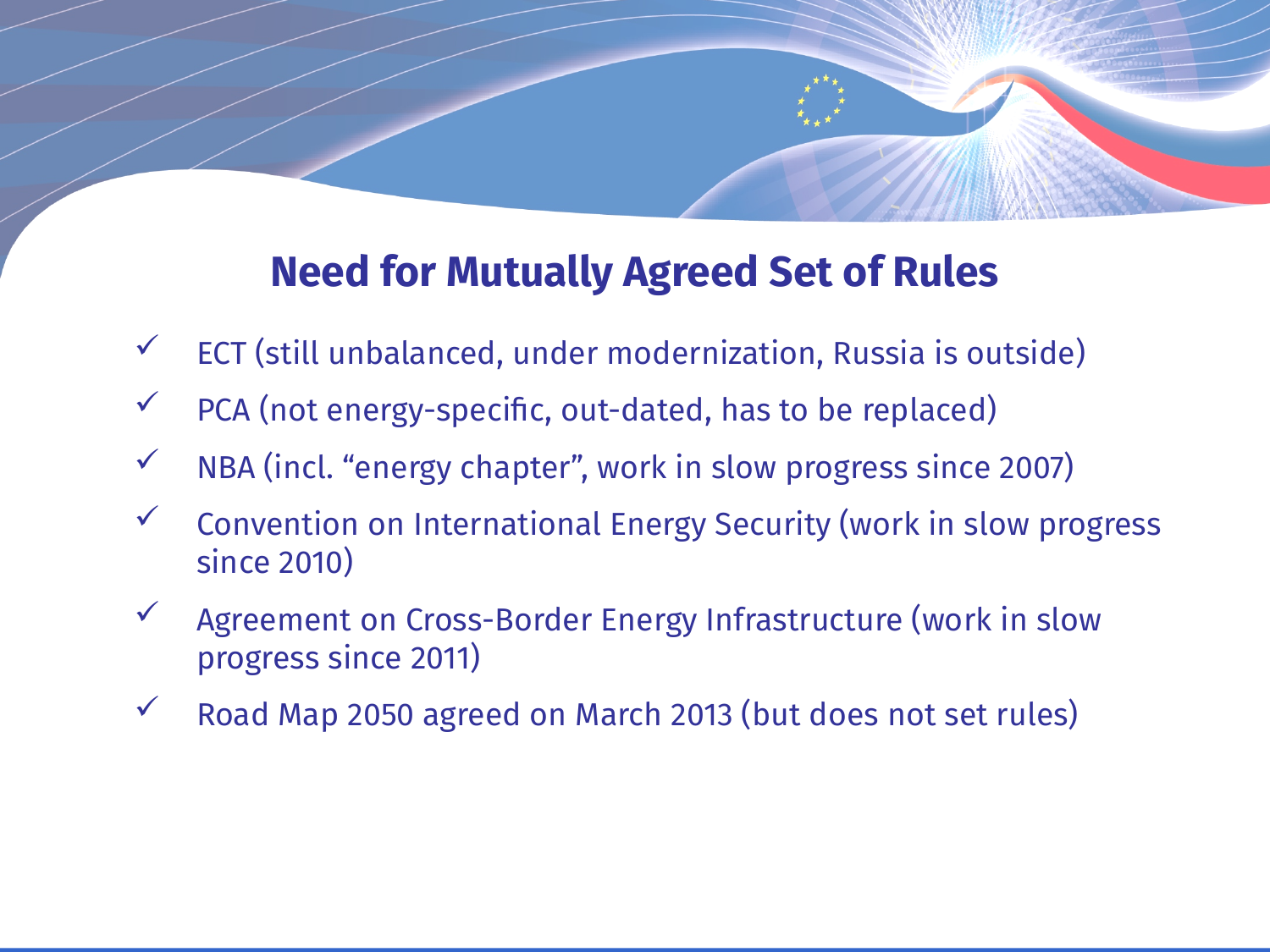

Need for Mutually Agreed Set of Rules
ECT (still unbalanced, under modernization, Russia is outside)
PCA (not energy-specific, out-dated, has to be replaced)
NBA (incl. “energy chapter”, work in slow progress since 2007)
Convention on International Energy Security (work in slow progress since 2010)
Agreement on Cross-Border Energy Infrastructure (work in slow progress since 2011)
Road Map 2050 agreed on March 2013 (but does not set rules)